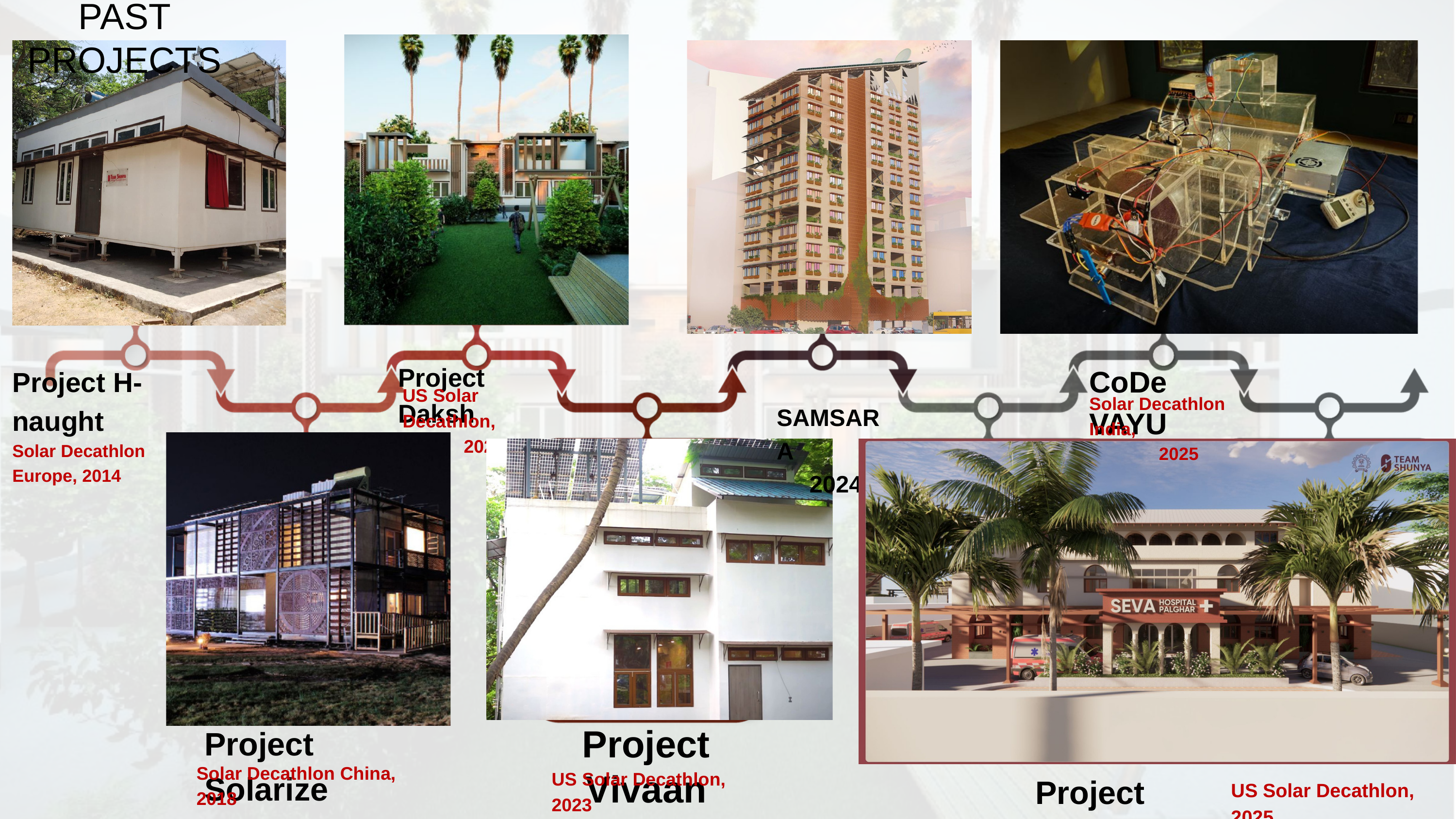

PAST PROJECTS

Project Daksh
CoDe VAYU
Project H-naught
Solar Decathlon Europe, 2014
 SAMSARA
     2024
US Solar Decathlon,
            2021
Solar Decathlon India,
              2025

Project Solarize
Project Vivaan
Solar Decathlon China, 2018
US Solar Decathlon, 2023
Project SEVA
US Solar Decathlon, 2025